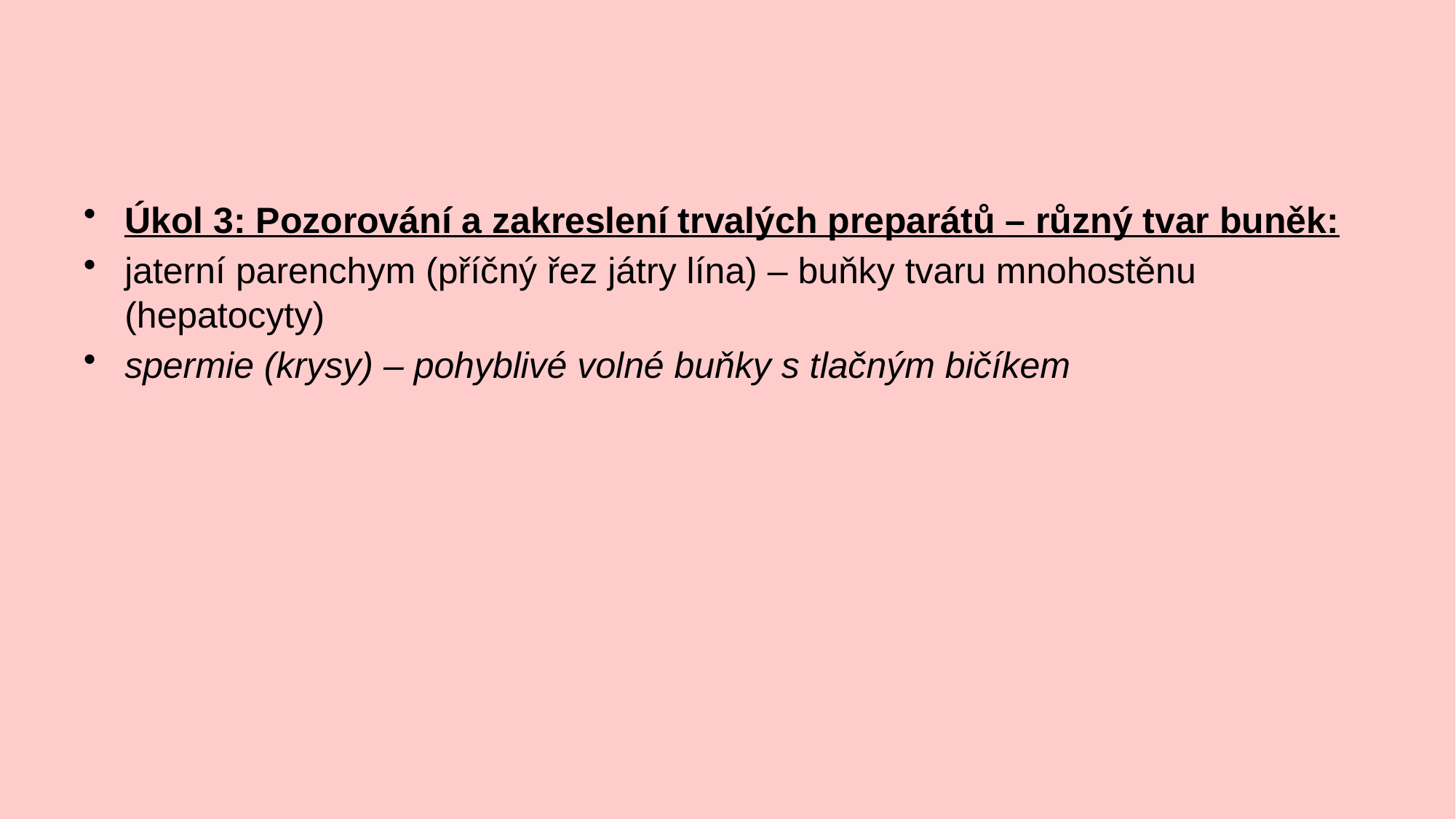

Úkol 3: Pozorování a zakreslení trvalých preparátů – různý tvar buněk:
jaterní parenchym (příčný řez játry lína) – buňky tvaru mnohostěnu (hepatocyty)
spermie (krysy) – pohyblivé volné buňky s tlačným bičíkem